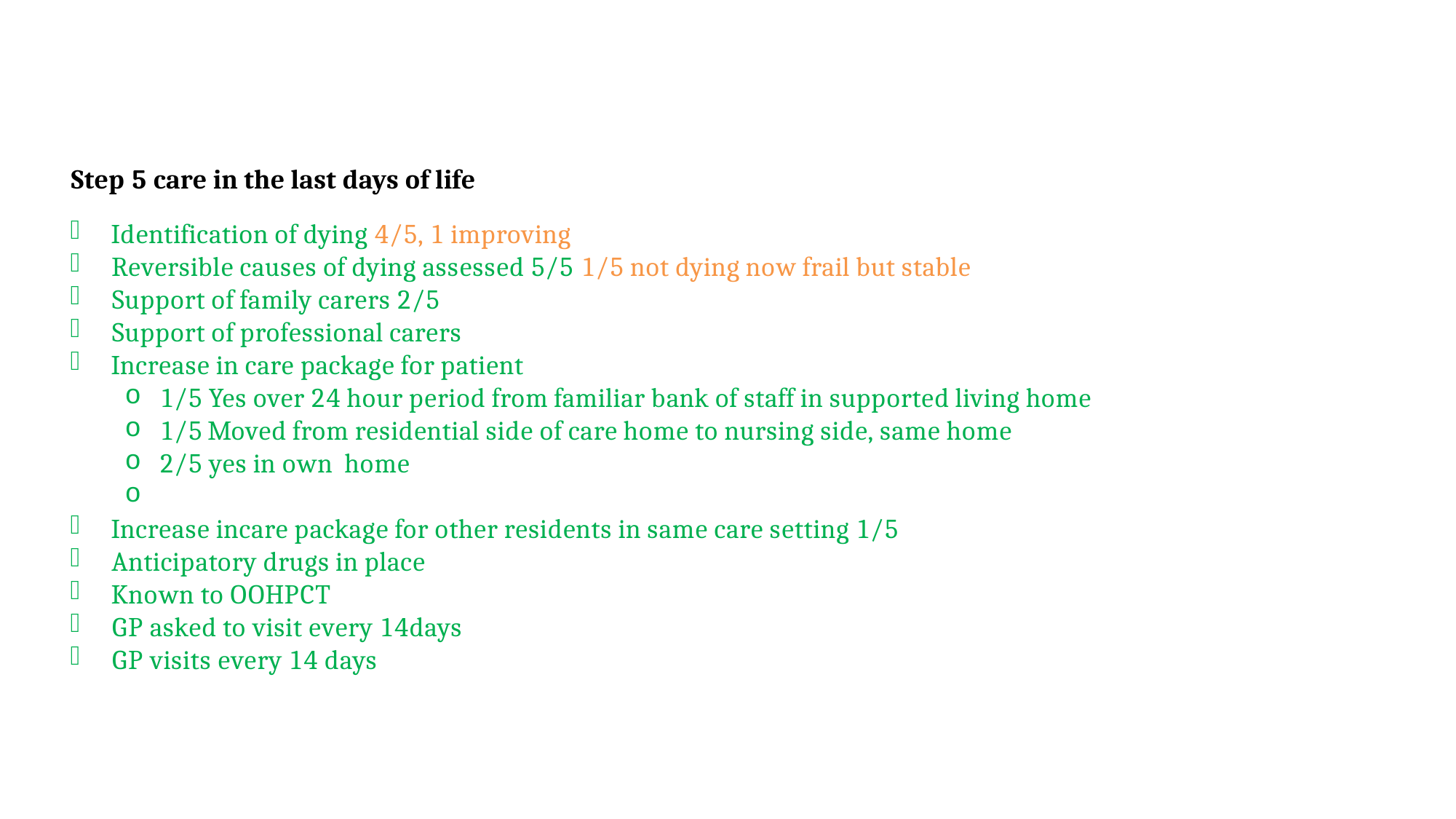

Step 5 care in the last days of life

Identification of dying 4/5, 1 improving
Reversible causes of dying assessed 5/5 1/5 not dying now frail but stable
Support of family carers 2/5
Support of professional carers
Increase in care package for patient
1/5 Yes over 24 hour period from familiar bank of staff in supported living home
1/5 Moved from residential side of care home to nursing side, same home
2/5 yes in own  home

Increase incare package for other residents in same care setting 1/5
Anticipatory drugs in place
Known to OOHPCT
GP asked to visit every 14days
GP visits every 14 days